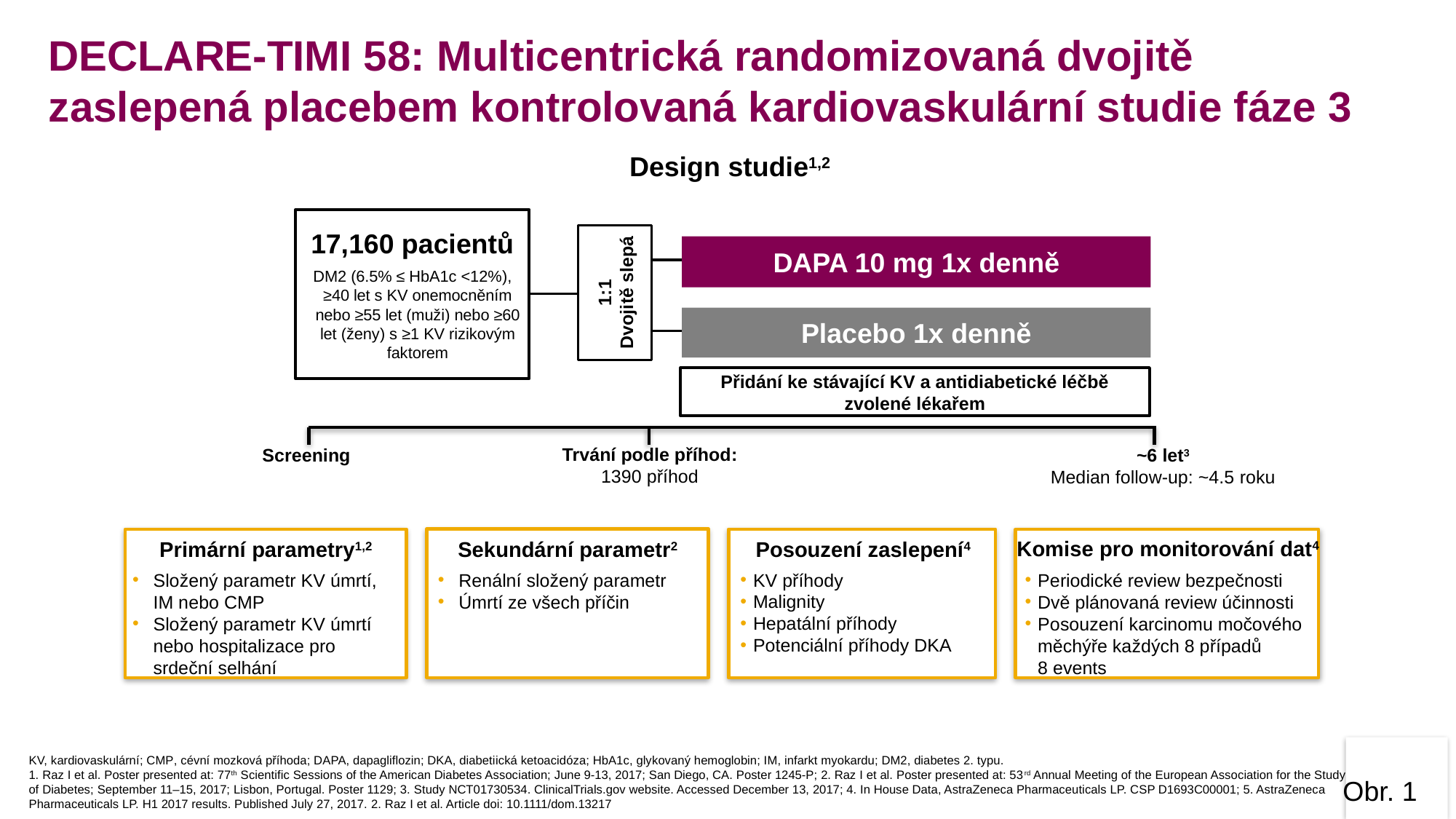

DECLARE-TIMI 58: Multicentrická randomizovaná dvojitě zaslepená placebem kontrolovaná kardiovaskulární studie fáze 3
Design studie1,2
17,160 pacientů
DM2 (6.5% ≤ HbA1c <12%), ≥40 let s KV onemocněním nebo ≥55 let (muži) nebo ≥60 let (ženy) s ≥1 KV rizikovým faktorem
1:1
Dvojitě slepá
DAPA 10 mg 1x denně
Placebo 1x denně
Přidání ke stávající KV a antidiabetické léčbě zvolené lékařem
Trvání podle příhod:
1390 příhod
Screening
~6 let3
Median follow-up: ~4.5 roku

Sekundární parametr2
Renální složený parametr
Úmrtí ze všech příčin

Primární parametry1,2

Složený parametr KV úmrtí, IM nebo CMP
Složený parametr KV úmrtí nebo hospitalizace pro srdeční selhání

Komise pro monitorování dat4
Posouzení zaslepení4
KV příhody
Malignity
Hepatální příhody
Potenciální příhody DKA
Periodické review bezpečnosti
Dvě plánovaná review účinnosti
Posouzení karcinomu močového měchýře každých 8 případů
8 events

KV, kardiovaskulární; CMP, cévní mozková příhoda; DAPA, dapagliflozin; DKA, diabetiická ketoacidóza; HbA1c, glykovaný hemoglobin; IM, infarkt myokardu; DM2, diabetes 2. typu.
1. Raz I et al. Poster presented at: 77th Scientific Sessions of the American Diabetes Association; June 9-13, 2017; San Diego, CA. Poster 1245-P; 2. Raz I et al. Poster presented at: 53rd Annual Meeting of the European Association for the Study of Diabetes; September 11–15, 2017; Lisbon, Portugal. Poster 1129; 3. Study NCT01730534. ClinicalTrials.gov website. Accessed December 13, 2017; 4. In House Data, AstraZeneca Pharmaceuticals LP. CSP D1693C00001; 5. AstraZeneca Pharmaceuticals LP. H1 2017 results. Published July 27, 2017. 2. Raz I et al. Article doi: 10.1111/dom.13217
Obr. 1